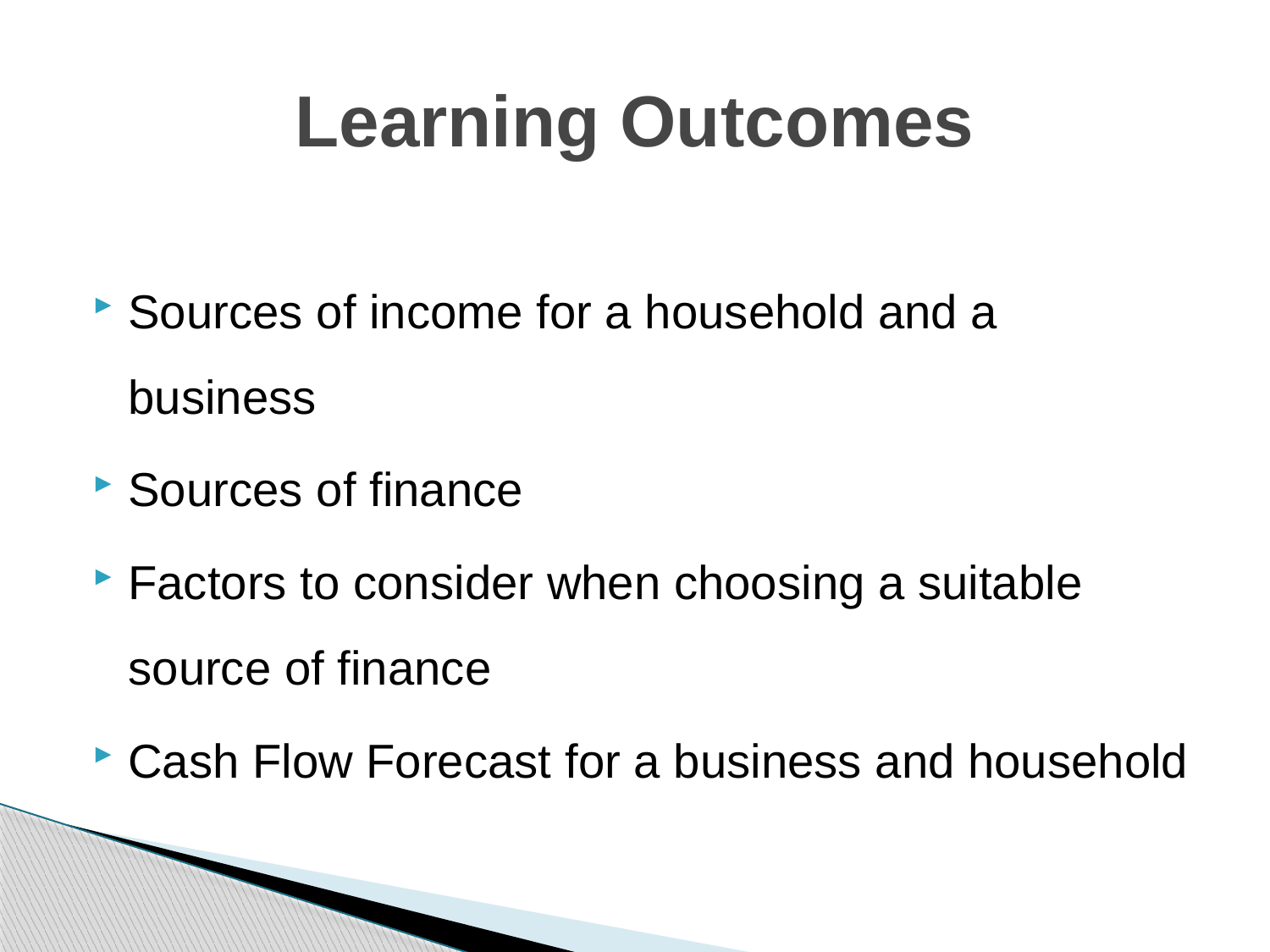

# Learning Outcomes
Sources of income for a household and a business
Sources of finance
Factors to consider when choosing a suitable source of finance
Cash Flow Forecast for a business and household